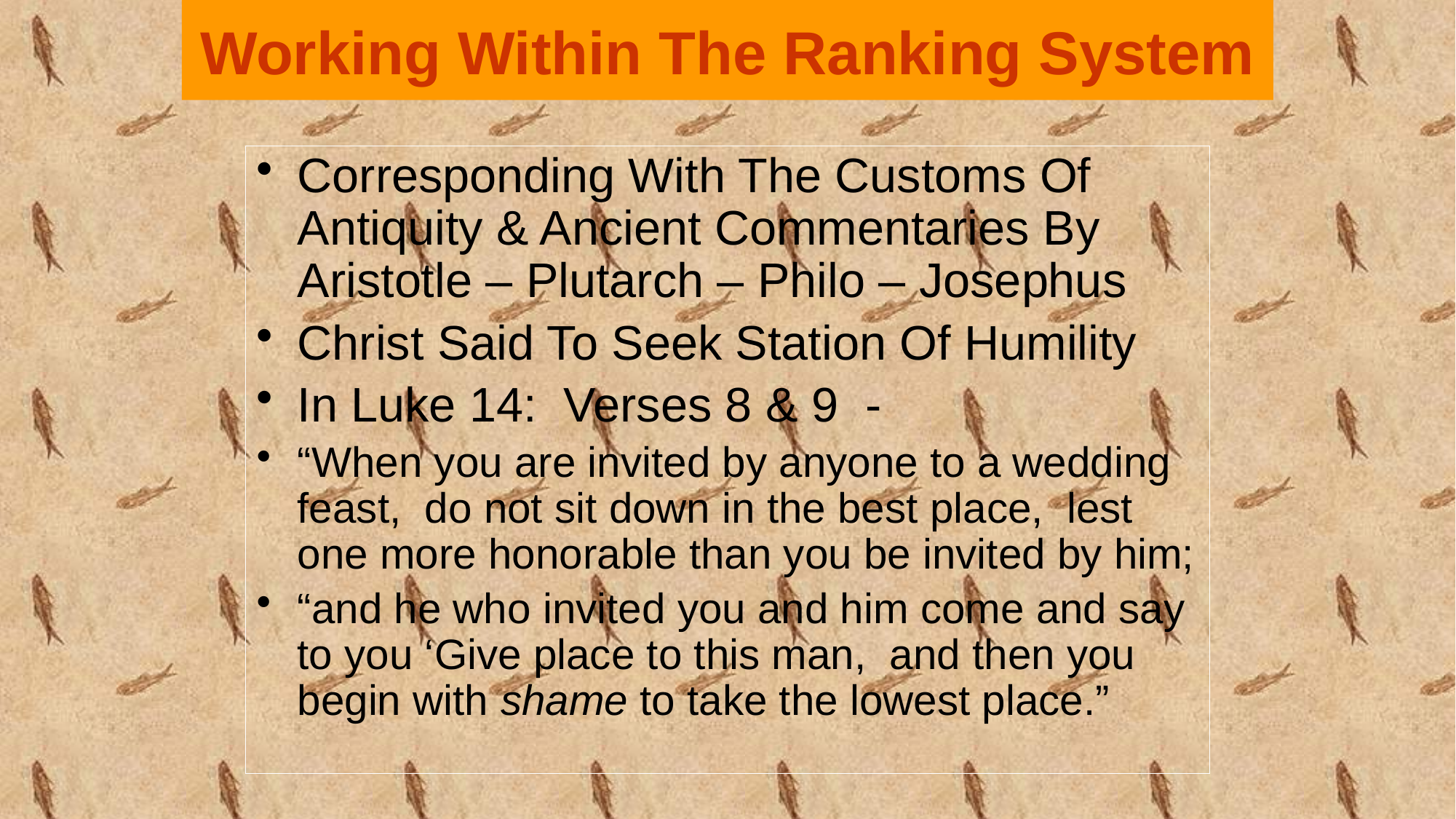

# Working Within The Ranking System
Corresponding With The Customs Of Antiquity & Ancient Commentaries By Aristotle – Plutarch – Philo – Josephus
Christ Said To Seek Station Of Humility
In Luke 14:  Verses 8 & 9  -
“When you are invited by anyone to a wedding feast,  do not sit down in the best place,  lest one more honorable than you be invited by him;
“and he who invited you and him come and say to you ‘Give place to this man,  and then you begin with shame to take the lowest place.”